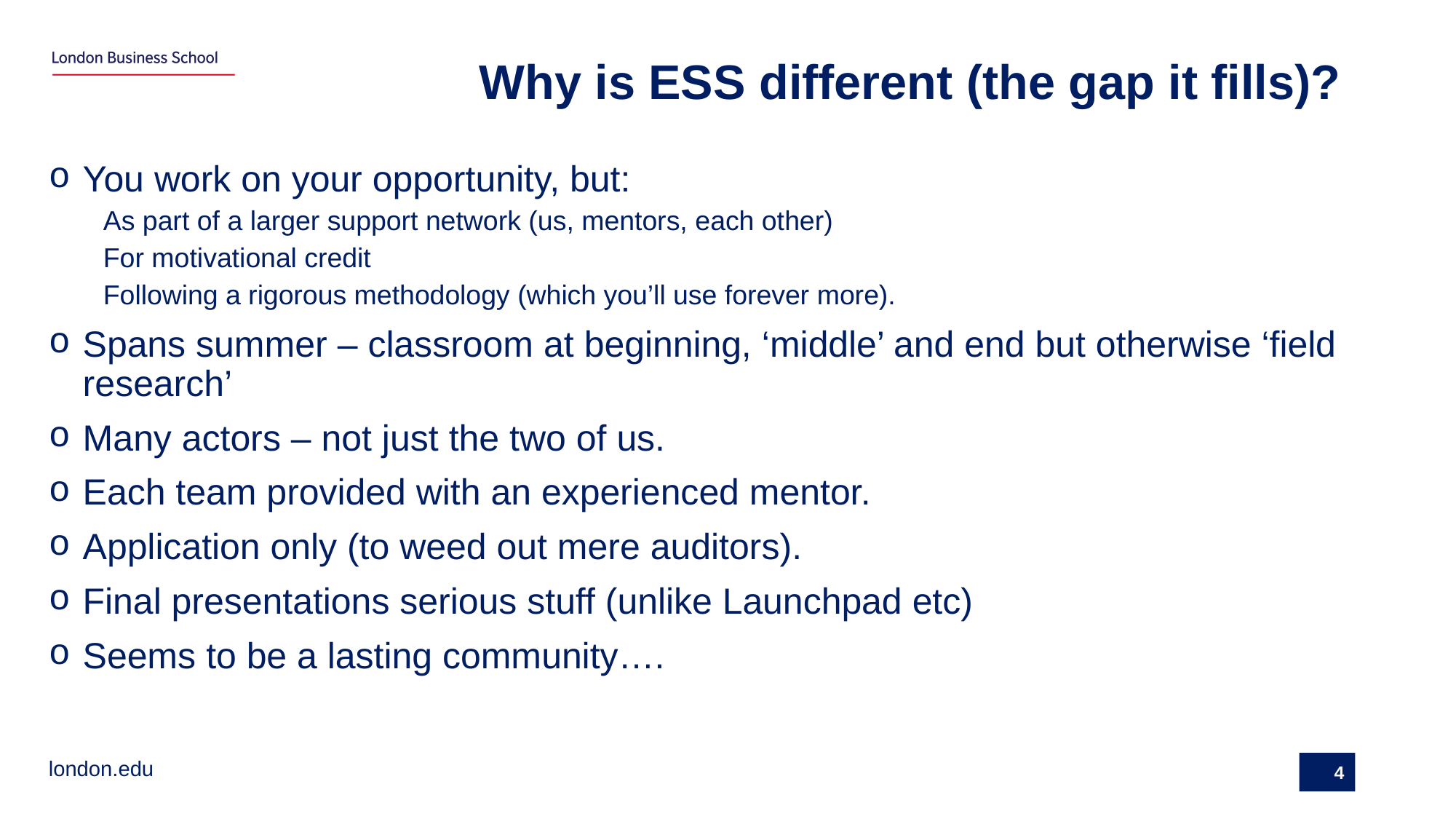

# Why is ESS different (the gap it fills)?
You work on your opportunity, but:
As part of a larger support network (us, mentors, each other)
For motivational credit
Following a rigorous methodology (which you’ll use forever more).
Spans summer – classroom at beginning, ‘middle’ and end but otherwise ‘field research’
Many actors – not just the two of us.
Each team provided with an experienced mentor.
Application only (to weed out mere auditors).
Final presentations serious stuff (unlike Launchpad etc)
Seems to be a lasting community….

4